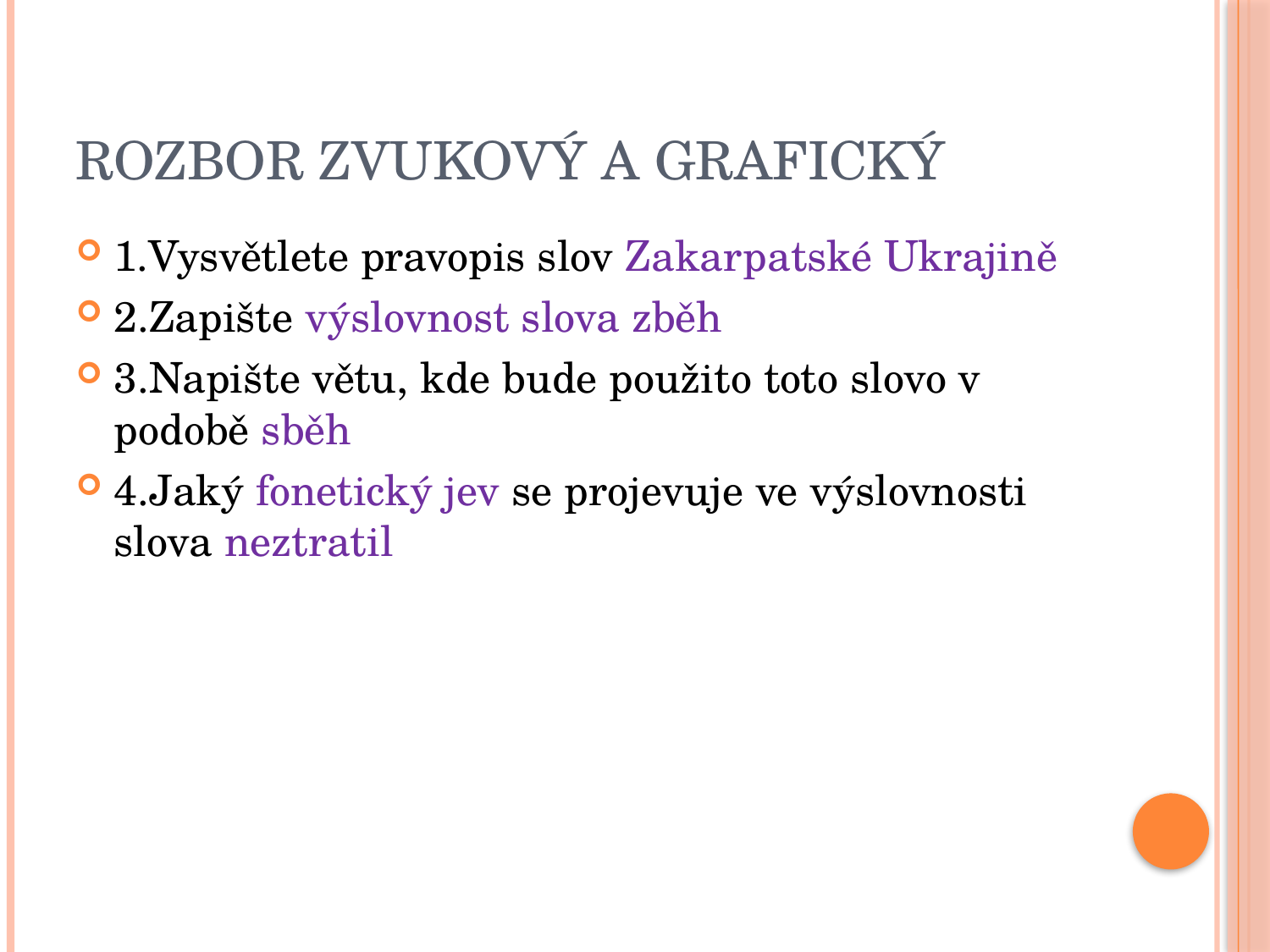

# Rozbor zvukový a grafický
1.Vysvětlete pravopis slov Zakarpatské Ukrajině
2.Zapište výslovnost slova zběh
3.Napište větu, kde bude použito toto slovo v podobě sběh
4.Jaký fonetický jev se projevuje ve výslovnosti slova neztratil